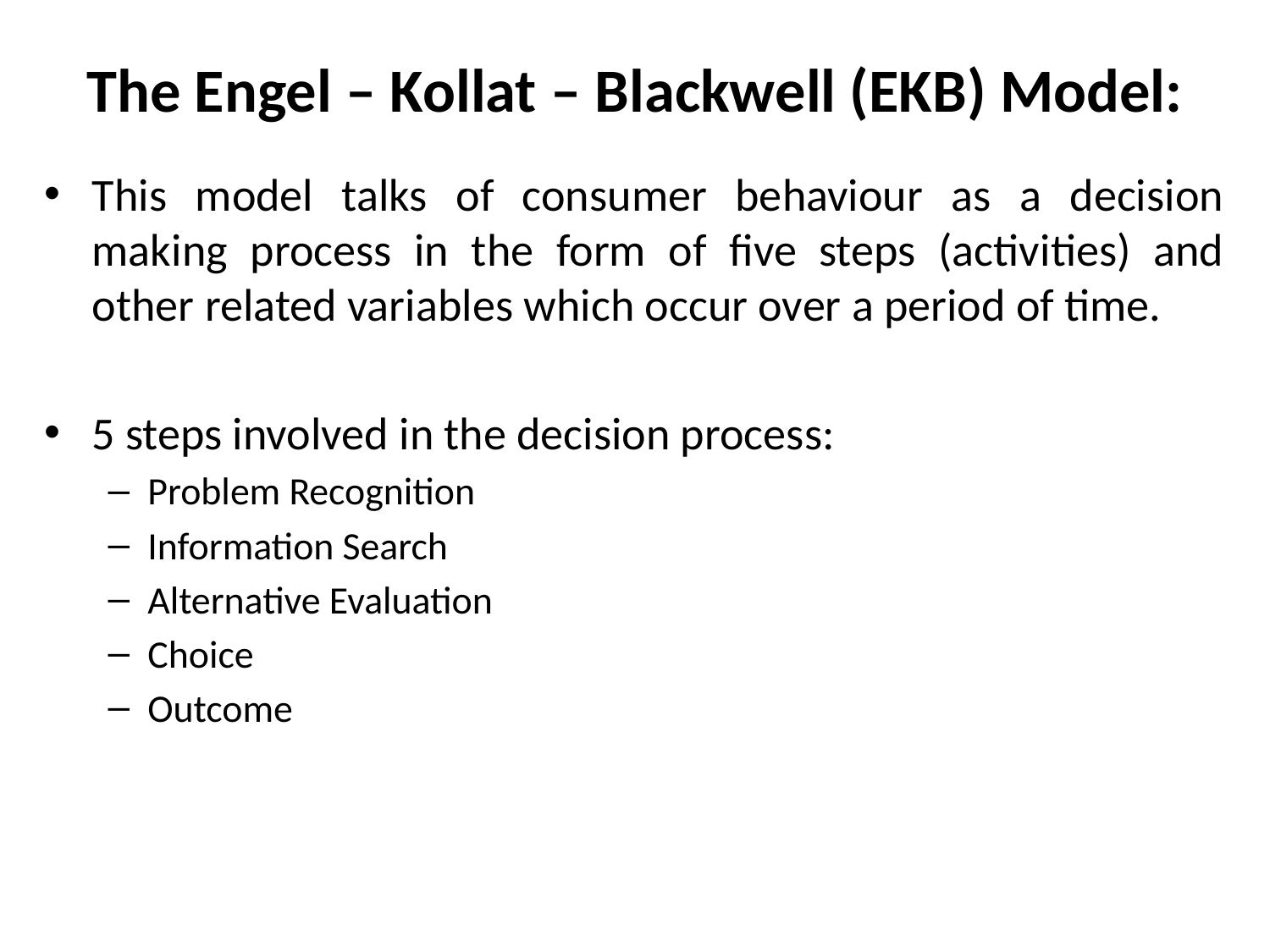

# The Engel – Kollat – Blackwell (EKB) Model:
This model talks of consumer behaviour as a decision making process in the form of five steps (activities) and other related variables which occur over a period of time.

5 steps involved in the decision process:
Problem Recognition
Information Search
Alternative Evaluation
Choice
Outcome